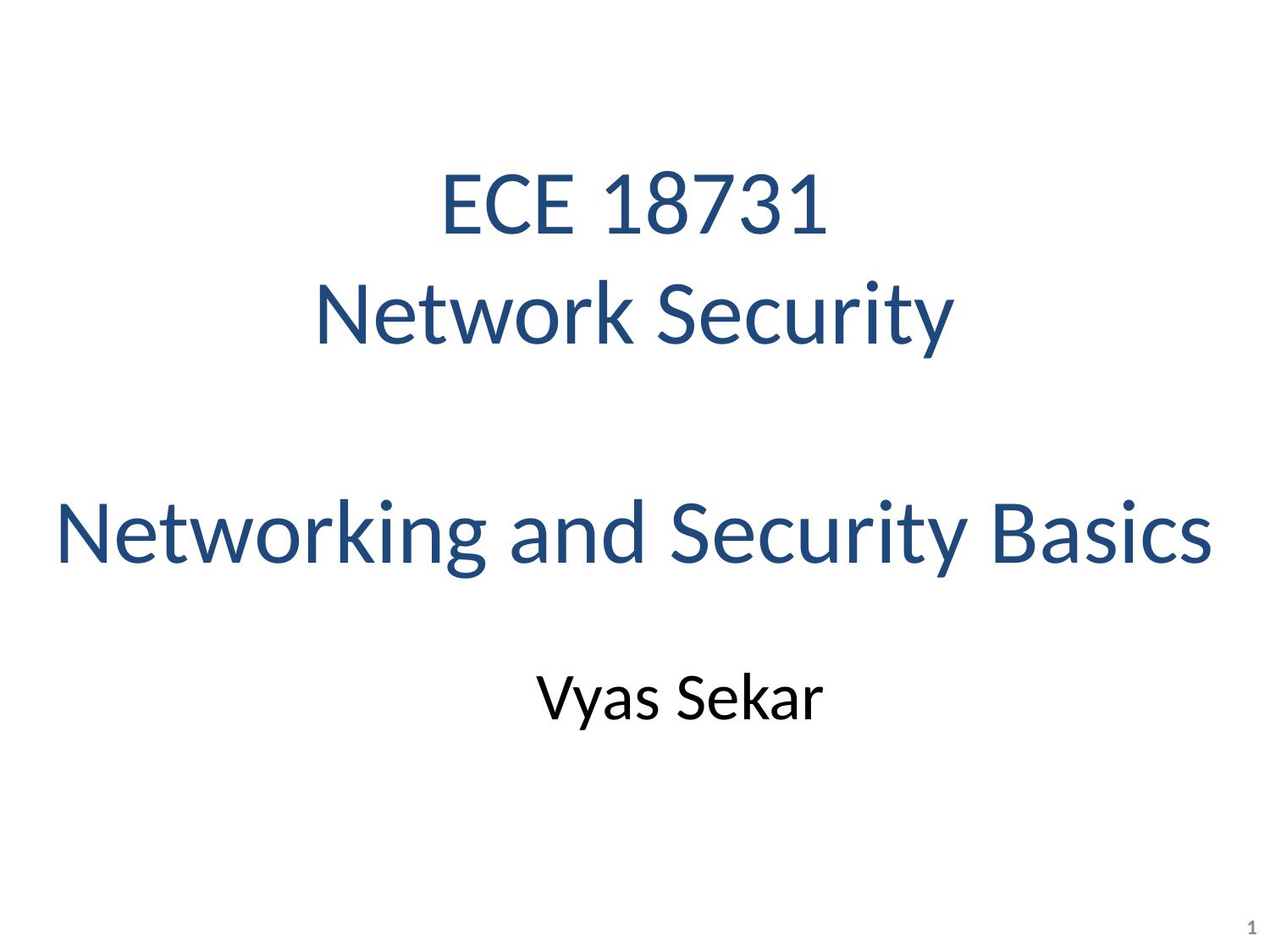

# ECE 18731 Network Security Networking and Security Basics
      Vyas Sekar
1